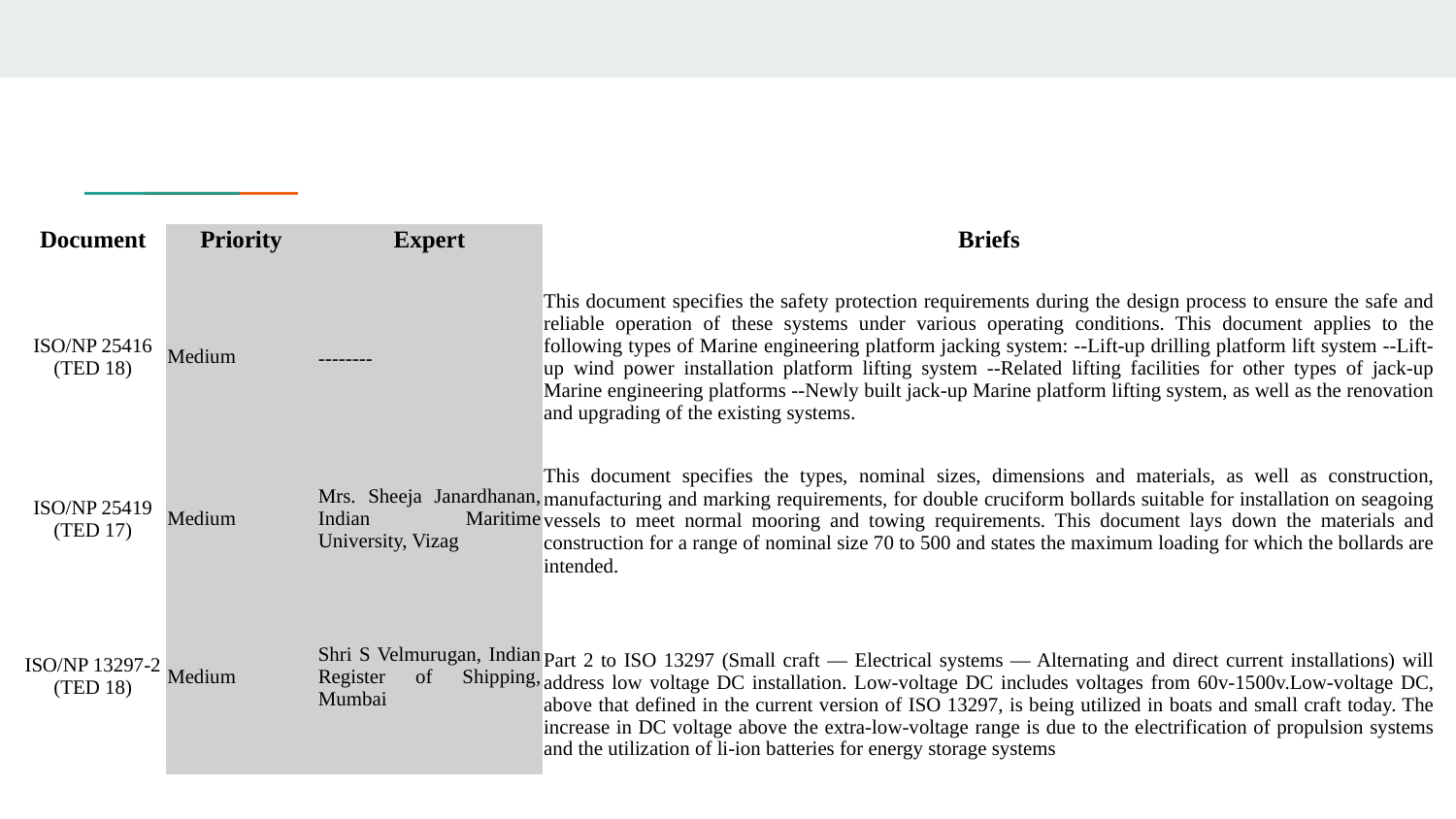

| Document | Priority | Expert | Briefs |
| --- | --- | --- | --- |
| ISO/NP 25416 (TED 18) | Medium | -------- | This document specifies the safety protection requirements during the design process to ensure the safe and reliable operation of these systems under various operating conditions. This document applies to the following types of Marine engineering platform jacking system: --Lift-up drilling platform lift system --Lift-up wind power installation platform lifting system --Related lifting facilities for other types of jack-up Marine engineering platforms --Newly built jack-up Marine platform lifting system, as well as the renovation and upgrading of the existing systems. |
| ISO/NP 25419 (TED 17) | Medium | Mrs. Sheeja Janardhanan, Indian Maritime University, Vizag | This document specifies the types, nominal sizes, dimensions and materials, as well as construction, manufacturing and marking requirements, for double cruciform bollards suitable for installation on seagoing vessels to meet normal mooring and towing requirements. This document lays down the materials and construction for a range of nominal size 70 to 500 and states the maximum loading for which the bollards are intended. |
| ISO/NP 13297-2 (TED 18) | Medium | Shri S Velmurugan, Indian Register of Shipping, Mumbai | Part 2 to ISO 13297 (Small craft — Electrical systems — Alternating and direct current installations) will address low voltage DC installation. Low-voltage DC includes voltages from 60v-1500v.Low-voltage DC, above that defined in the current version of ISO 13297, is being utilized in boats and small craft today. The increase in DC voltage above the extra-low-voltage range is due to the electrification of propulsion systems and the utilization of li-ion batteries for energy storage systems |